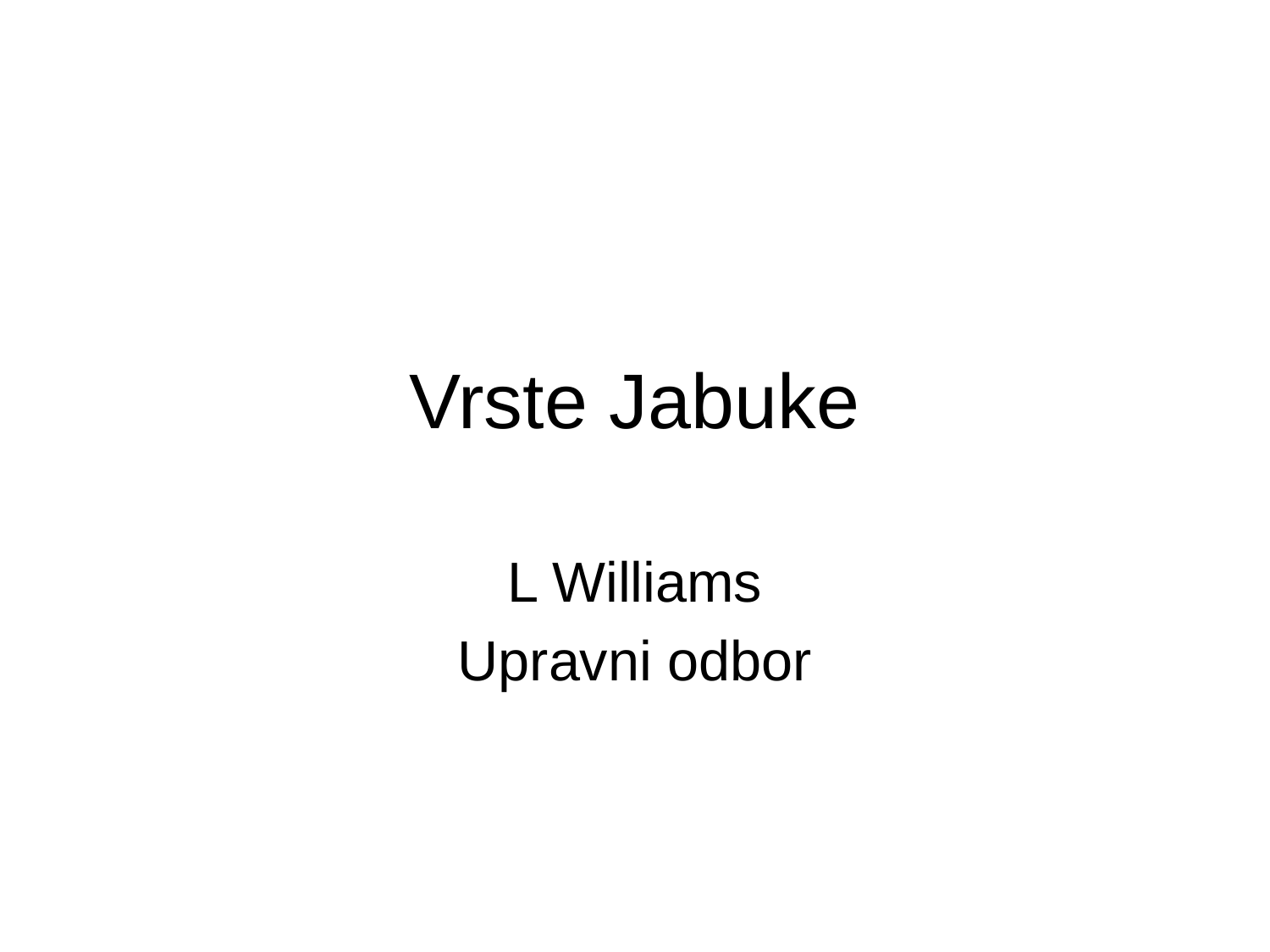

# Vrste Jabuke
L Williams
Upravni odbor